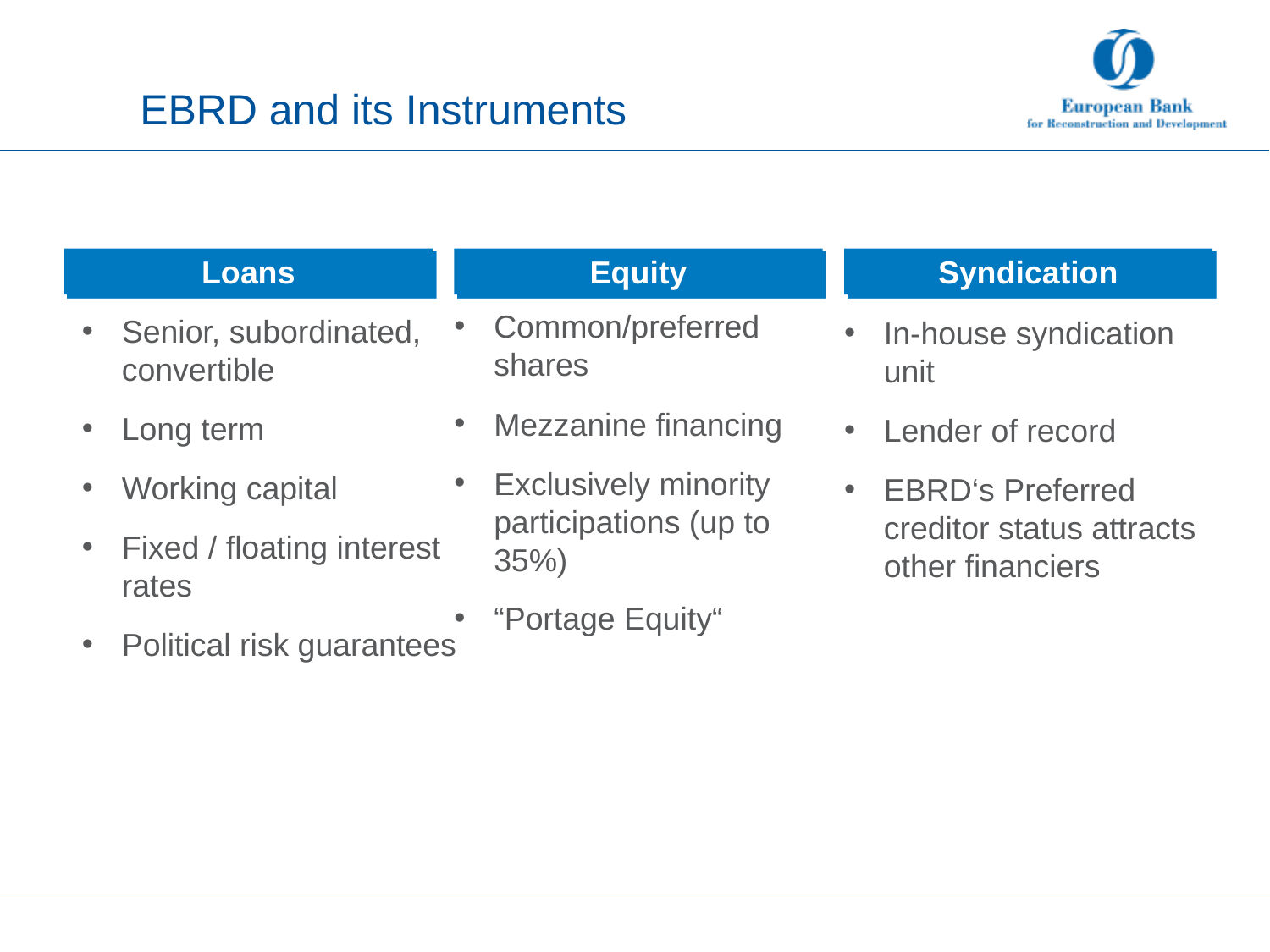

# EBRD and its Instruments
Loans
Equity
Syndication
Common/preferred shares
Mezzanine financing
Exclusively minority participations (up to 35%)
“Portage Equity“
Senior, subordinated, convertible
Long term
Working capital
Fixed / floating interest rates
Political risk guarantees
In-house syndication unit
Lender of record
EBRD‘s Preferred creditor status attracts other financiers